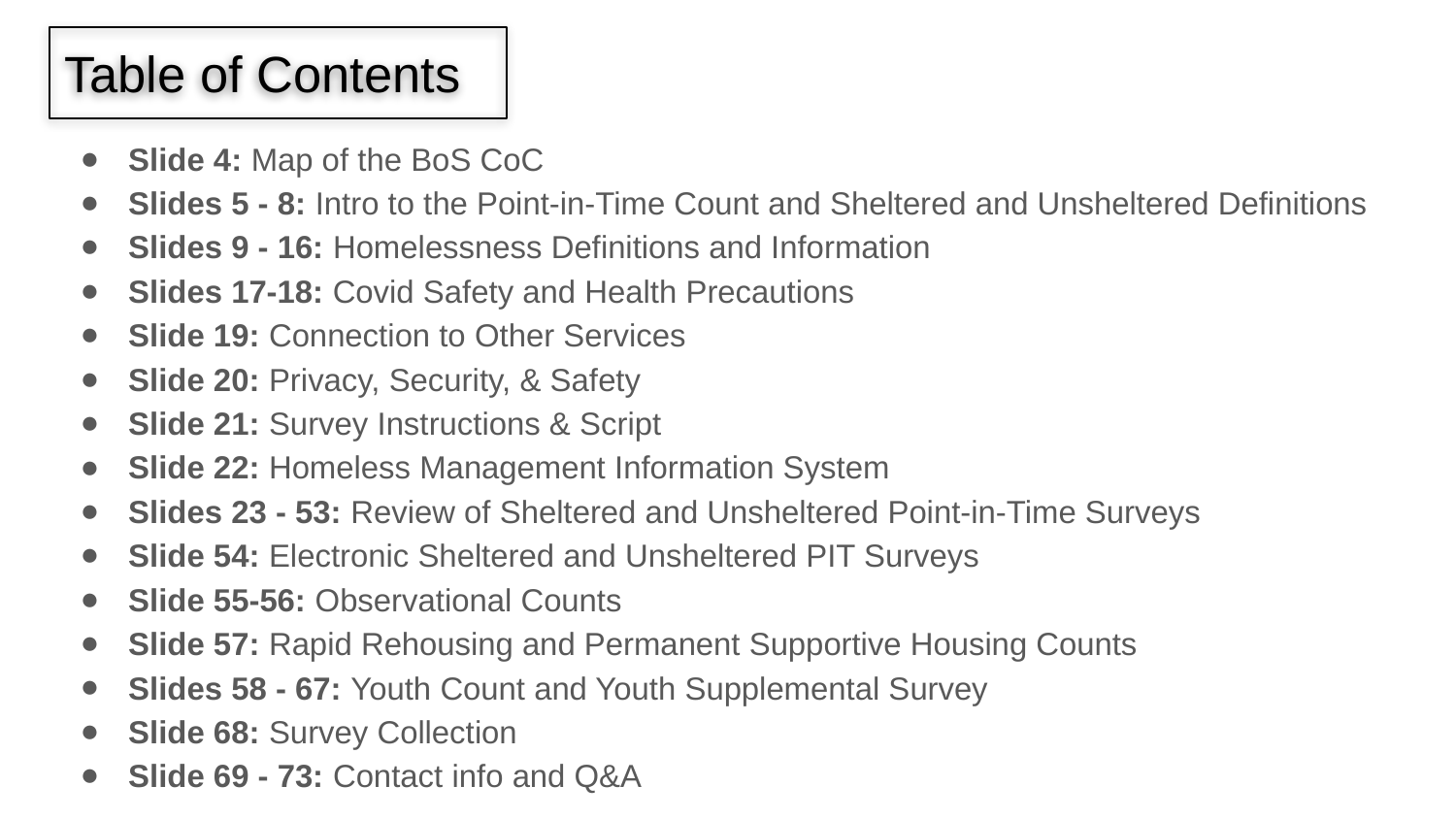

# Table of Contents
Slide 4: Map of the BoS CoC
Slides 5 - 8: Intro to the Point-in-Time Count and Sheltered and Unsheltered Definitions
Slides 9 - 16: Homelessness Definitions and Information
Slides 17-18: Covid Safety and Health Precautions
Slide 19: Connection to Other Services
Slide 20: Privacy, Security, & Safety
Slide 21: Survey Instructions & Script
Slide 22: Homeless Management Information System
Slides 23 - 53: Review of Sheltered and Unsheltered Point-in-Time Surveys
Slide 54: Electronic Sheltered and Unsheltered PIT Surveys
Slide 55-56: Observational Counts
Slide 57: Rapid Rehousing and Permanent Supportive Housing Counts
Slides 58 - 67: Youth Count and Youth Supplemental Survey
Slide 68: Survey Collection
Slide 69 - 73: Contact info and Q&A